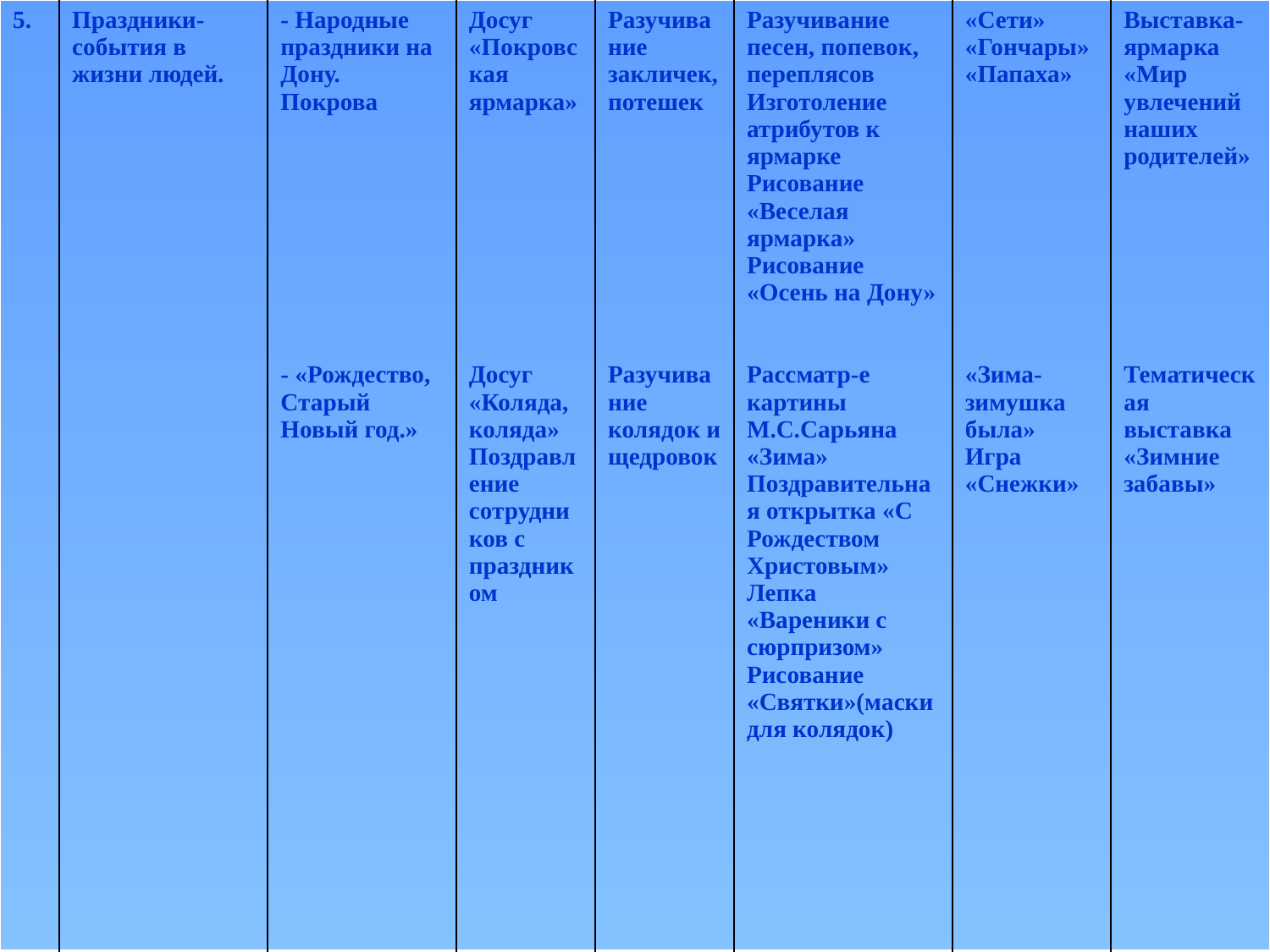

| 5. | Праздники-события в жизни людей. | - Народные праздники на Дону. Покрова                   - «Рождество, Старый Новый год.» | Досуг «Покровская ярмарка»                   Досуг «Коляда, коляда» Поздравление сотрудников с праздником | Разучивание закличек, потешек                   Разучивание колядок и щедровок | Разучивание песен, попевок, переплясов Изготоление атрибутов к ярмарке Рисование «Веселая ярмарка» Рисование «Осень на Дону»   Рассматр-е картины М.С.Сарьяна «Зима» Поздравительная открытка «С Рождеством Христовым» Лепка «Вареники с сюрпризом» Рисование «Святки»(маски для колядок) | «Сети» «Гончары» «Папаха»                     «Зима-зимушка была» Игра «Снежки» | Выставка-ярмарка «Мир увлечений наших родителей»             Тематическая выставка «Зимние забавы» |
| --- | --- | --- | --- | --- | --- | --- | --- |